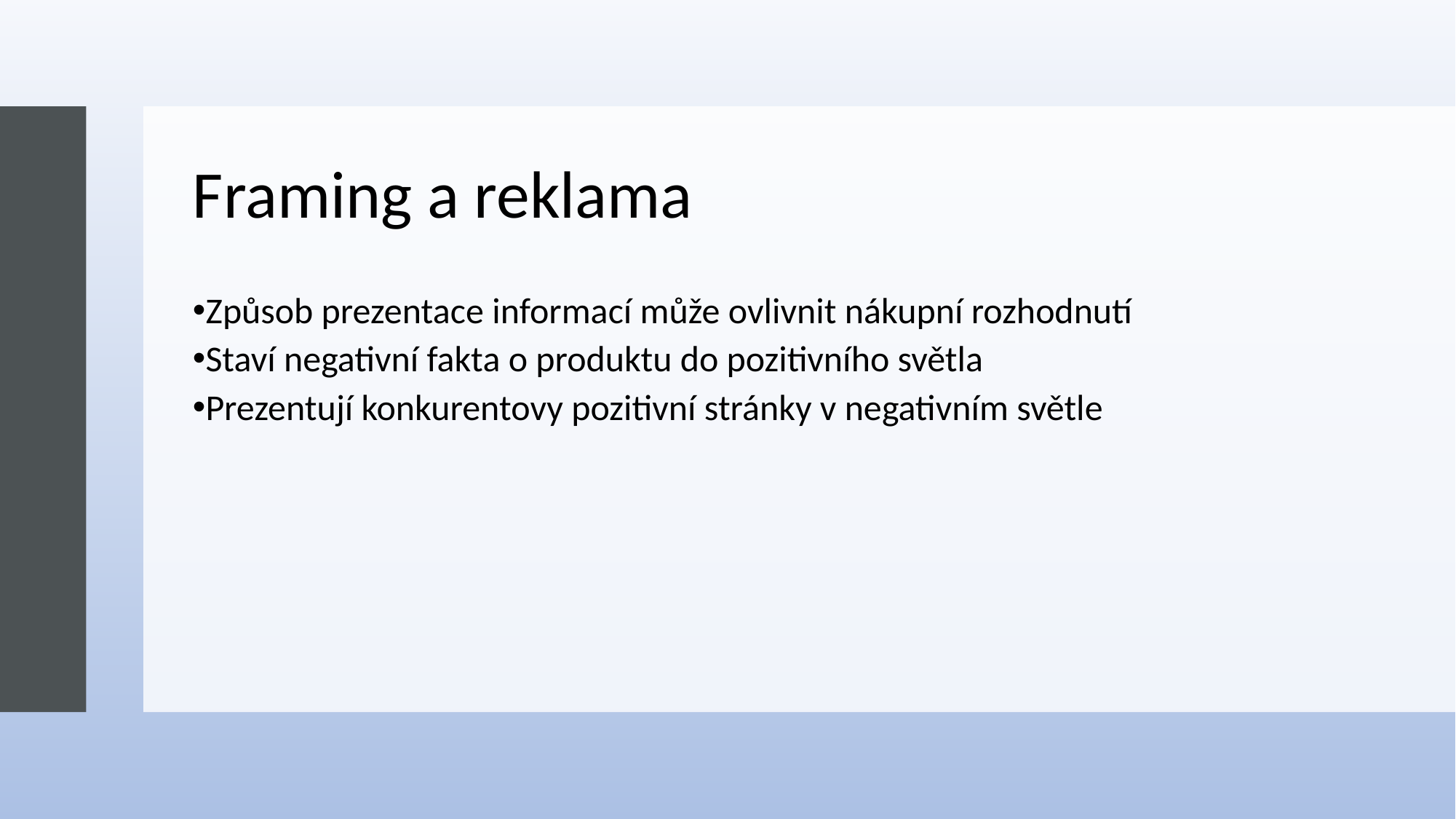

# Framing a reklama
Způsob prezentace informací může ovlivnit nákupní rozhodnutí
Staví negativní fakta o produktu do pozitivního světla
Prezentují konkurentovy pozitivní stránky v negativním světle